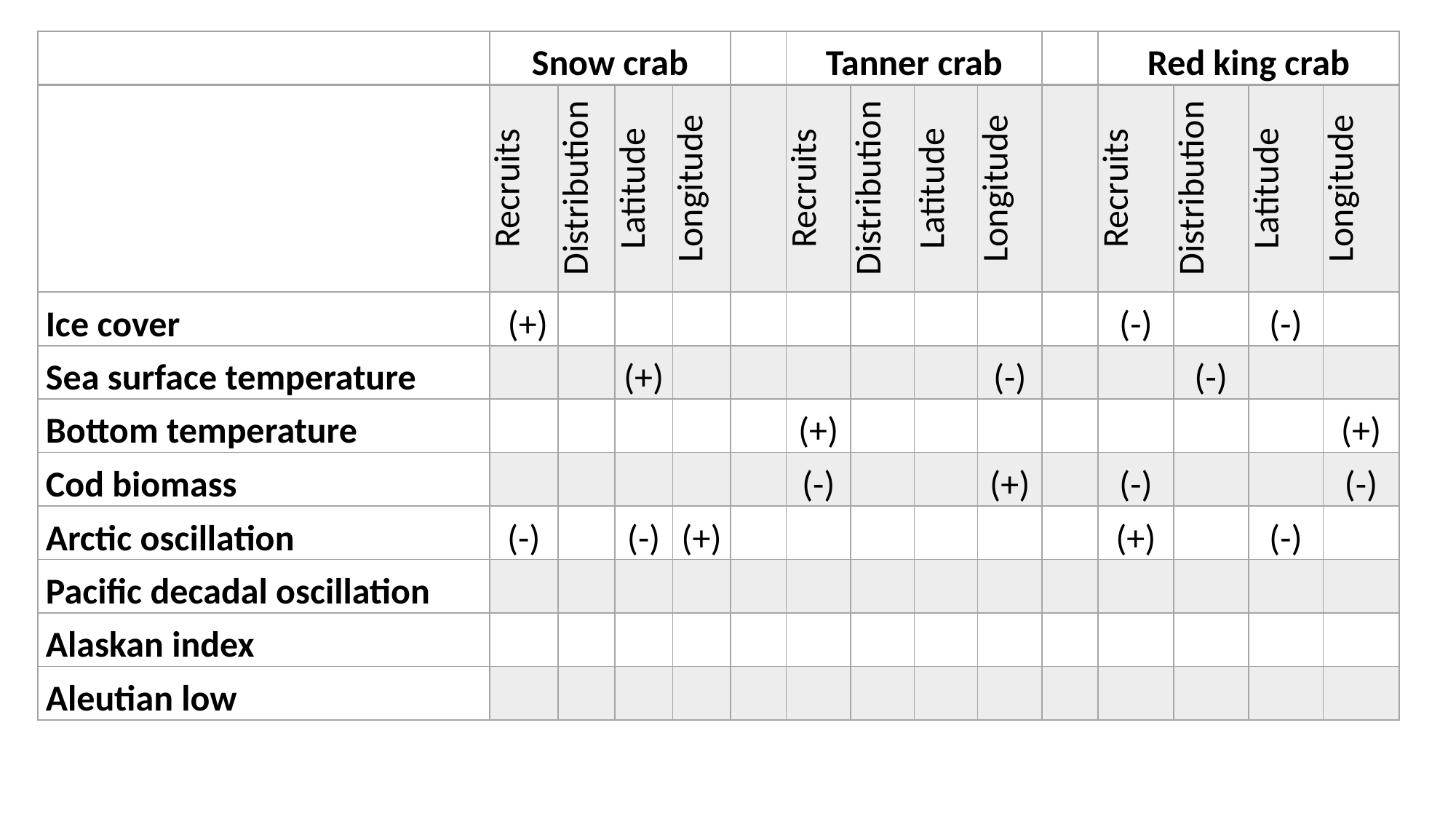

|  | Snow crab |  |  |  |  | Tanner crab |  |  |  |  | Red king crab |  |  |  |
| --- | --- | --- | --- | --- | --- | --- | --- | --- | --- | --- | --- | --- | --- | --- |
|  | Recruits | Distribution | Latitude | Longitude |  | Recruits | Distribution | Latitude | Longitude |  | Recruits | Distribution | Latitude | Longitude |
| Ice cover | (+) |  |  |  |  |  |  |  |  |  | (-) |  | (-) |  |
| Sea surface temperature |  |  | (+) |  |  |  |  |  | (-) |  |  | (-) |  |  |
| Bottom temperature |  |  |  |  |  | (+) |  |  |  |  |  |  |  | (+) |
| Cod biomass |  |  |  |  |  | (-) |  |  | (+) |  | (-) |  |  | (-) |
| Arctic oscillation | (-) |  | (-) | (+) |  |  |  |  |  |  | (+) |  | (-) |  |
| Pacific decadal oscillation |  |  |  |  |  |  |  |  |  |  |  |  |  |  |
| Alaskan index |  |  |  |  |  |  |  |  |  |  |  |  |  |  |
| Aleutian low |  |  |  |  |  |  |  |  |  |  |  |  |  |  |